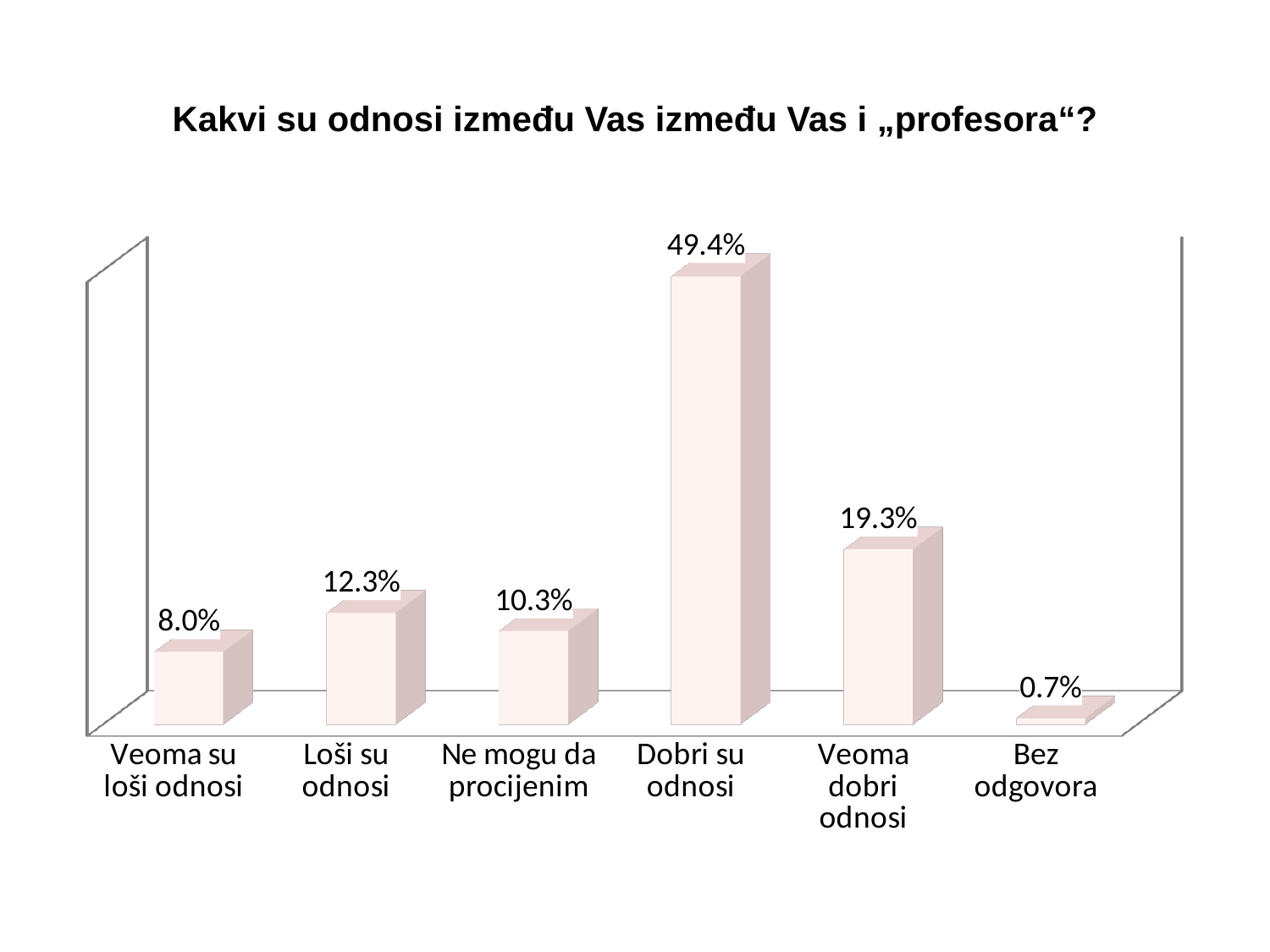

# Kakvi su odnosi između Vas između Vas i „profesora“?

[unsupported chart]